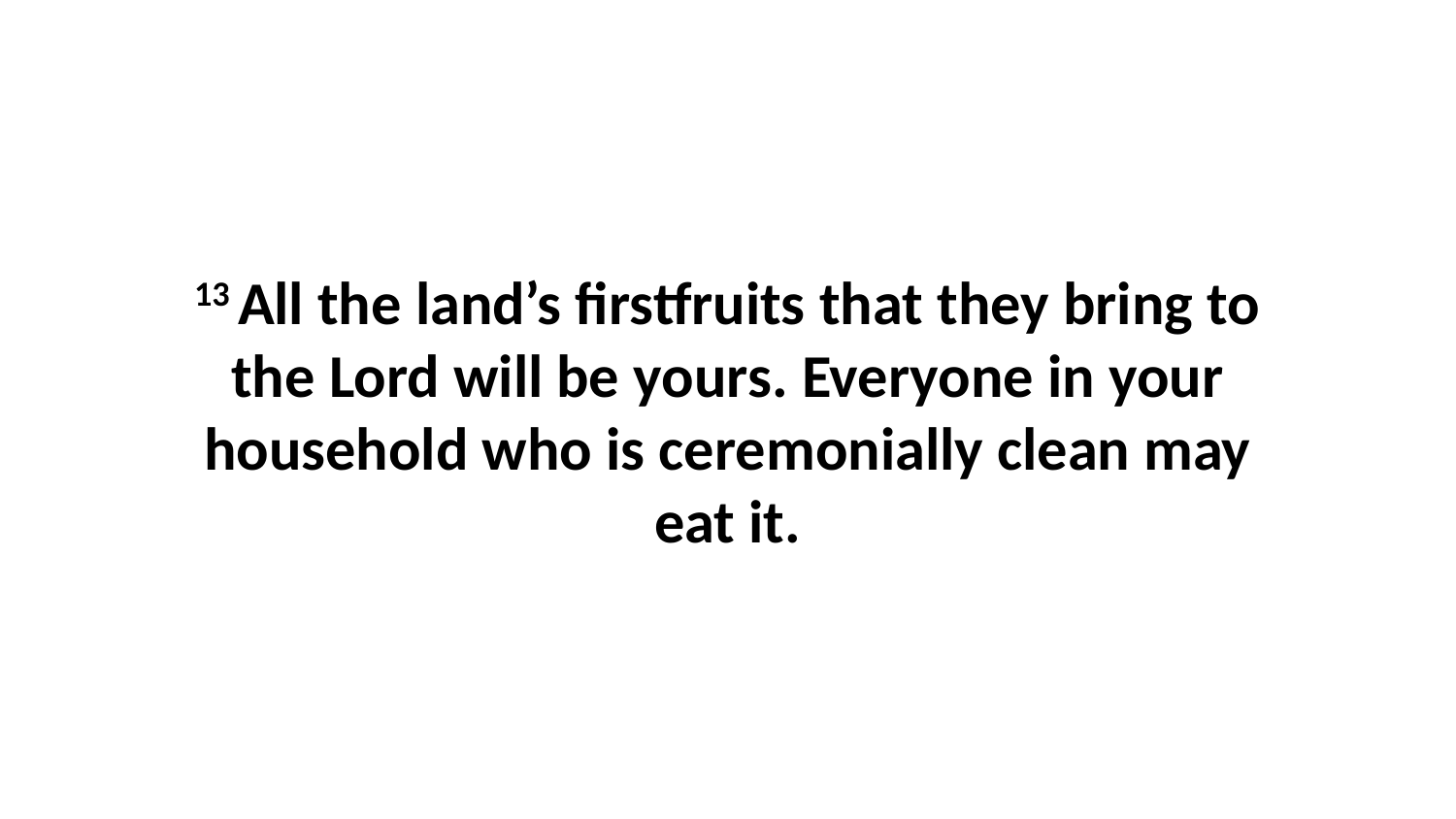

13 All the land’s firstfruits that they bring to the Lord will be yours. Everyone in your household who is ceremonially clean may eat it.